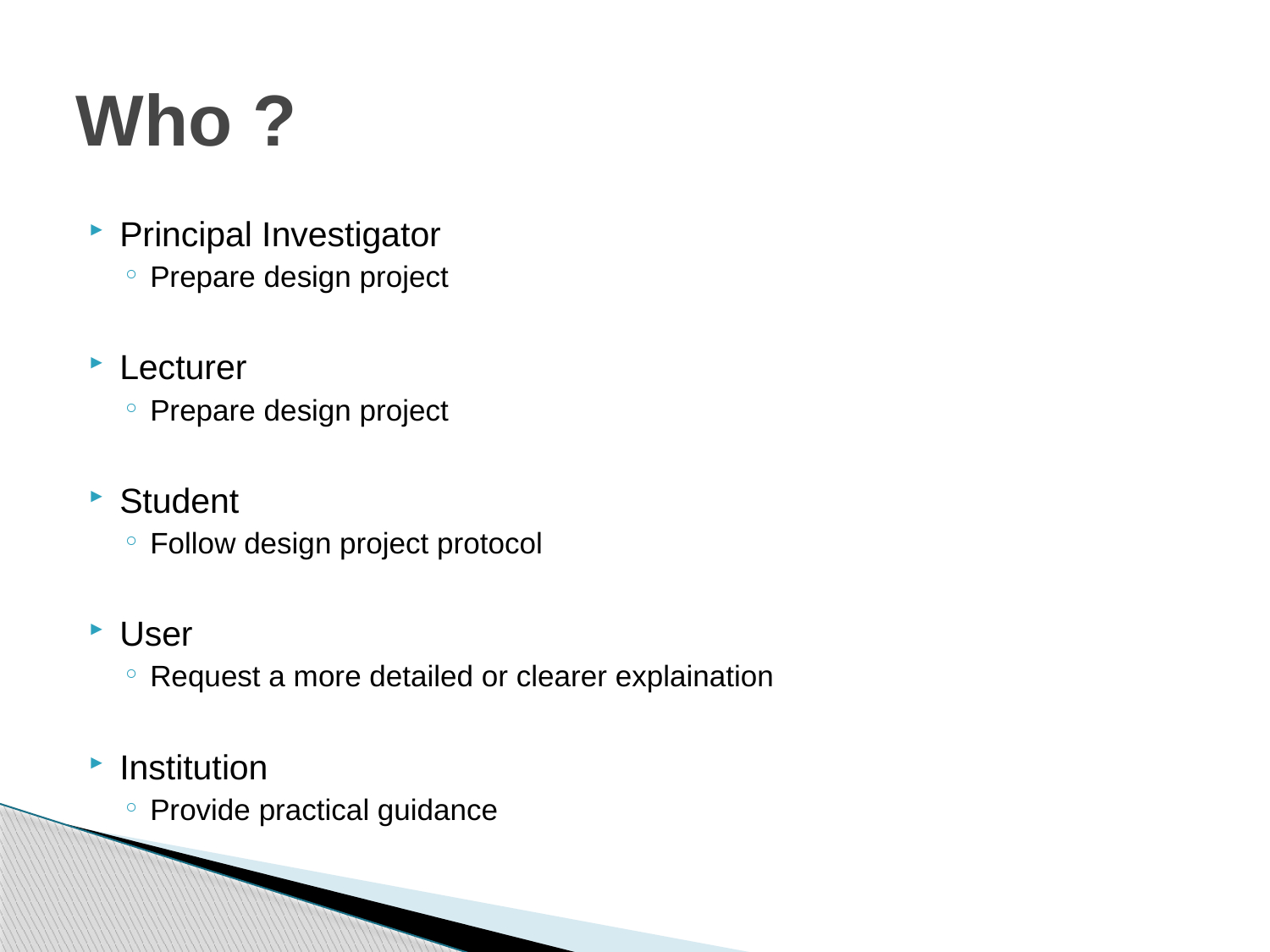

# Who ?
Principal Investigator
Prepare design project

Lecturer
Prepare design project

Student
Follow design project protocol

User
Request a more detailed or clearer explaination

Institution
Provide practical guidance